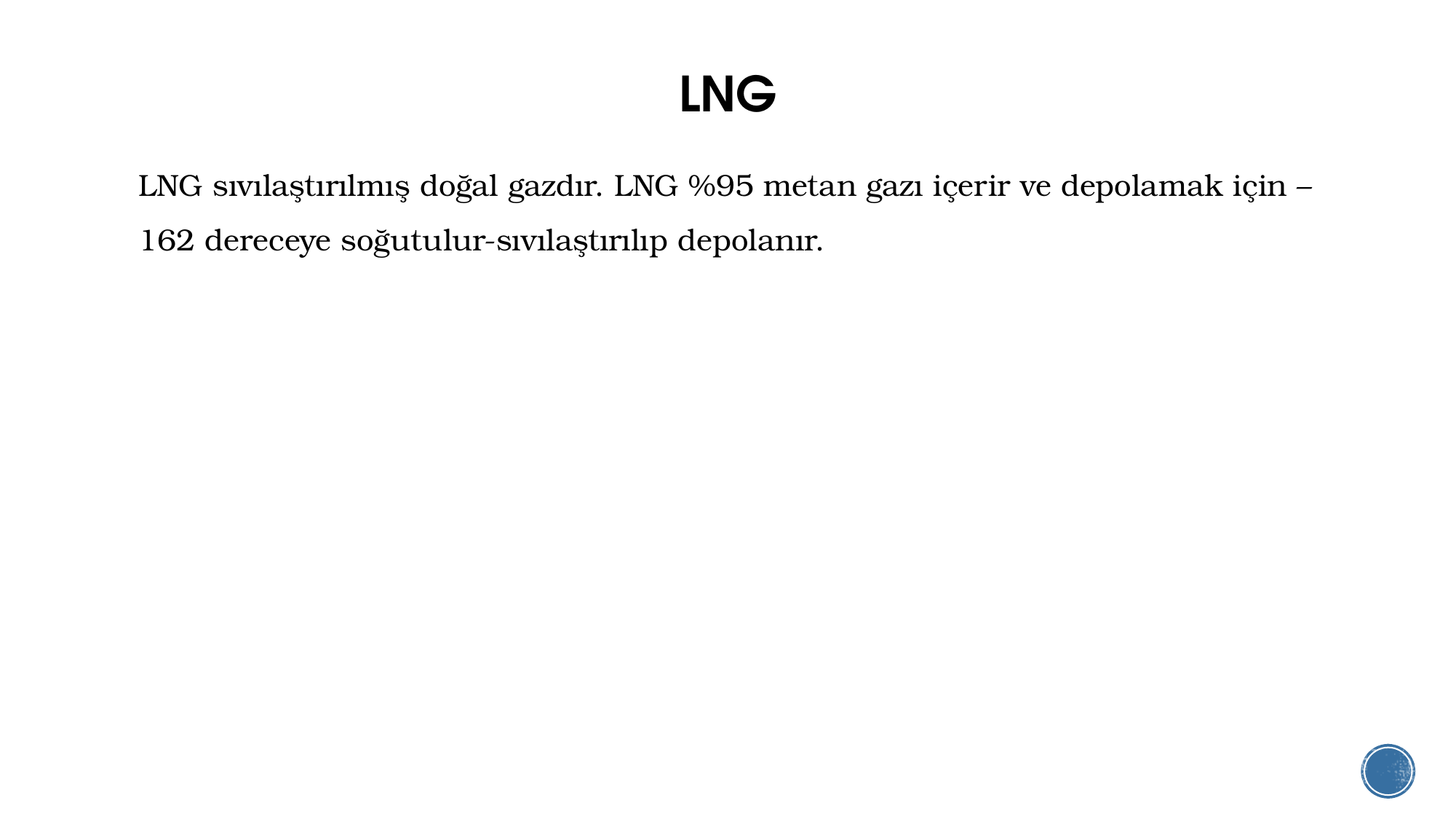

# LNG
LNG sıvılaştırılmış doğal gazdır. LNG %95 metan gazı içerir ve depolamak için – 162 dereceye soğutulur-sıvılaştırılıp depolanır.